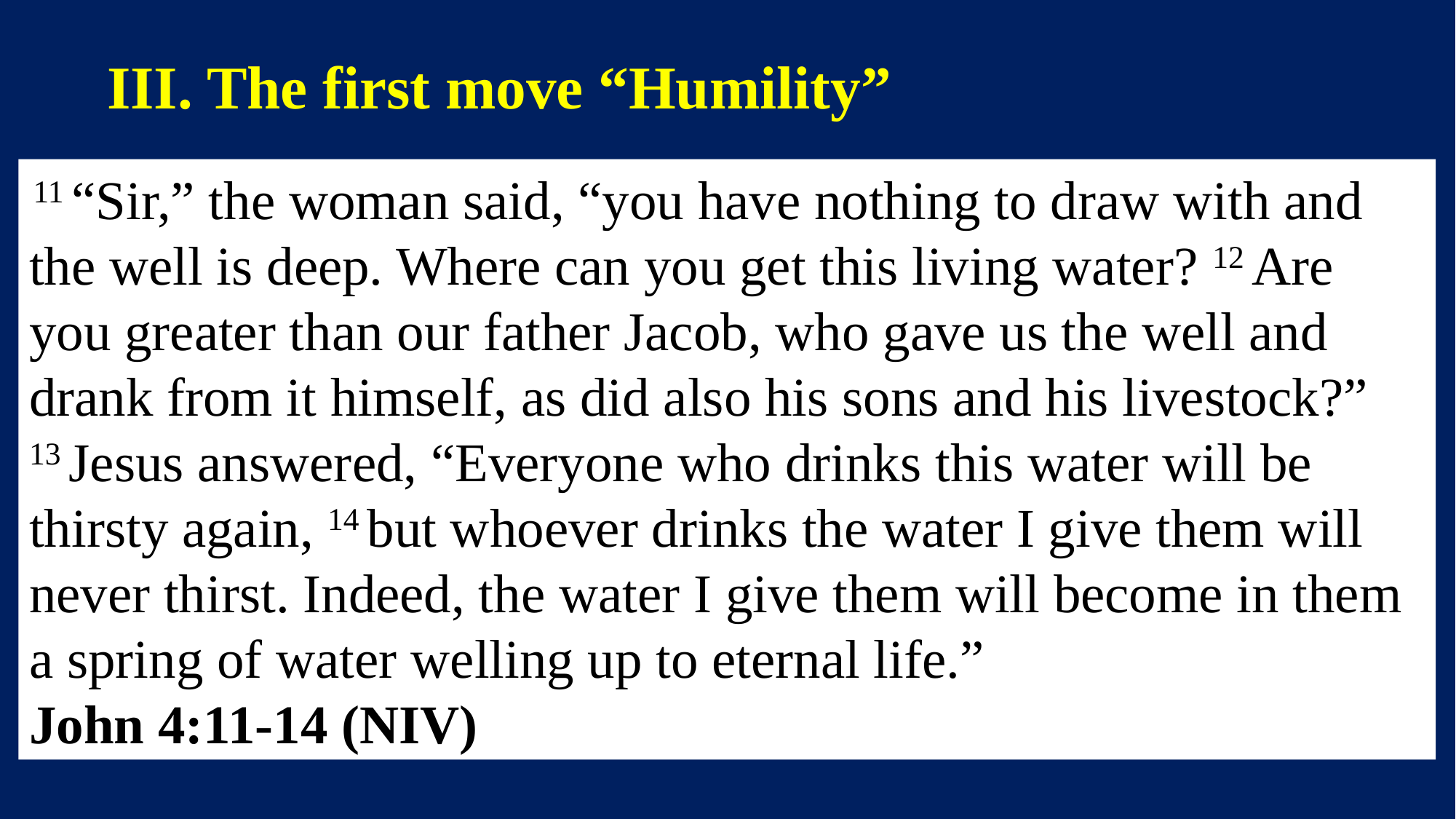

III. The first move “Humility”
 11 “Sir,” the woman said, “you have nothing to draw with and the well is deep. Where can you get this living water? 12 Are you greater than our father Jacob, who gave us the well and drank from it himself, as did also his sons and his livestock?”
13 Jesus answered, “Everyone who drinks this water will be thirsty again, 14 but whoever drinks the water I give them will never thirst. Indeed, the water I give them will become in them a spring of water welling up to eternal life.”
John 4:11-14 (NIV)